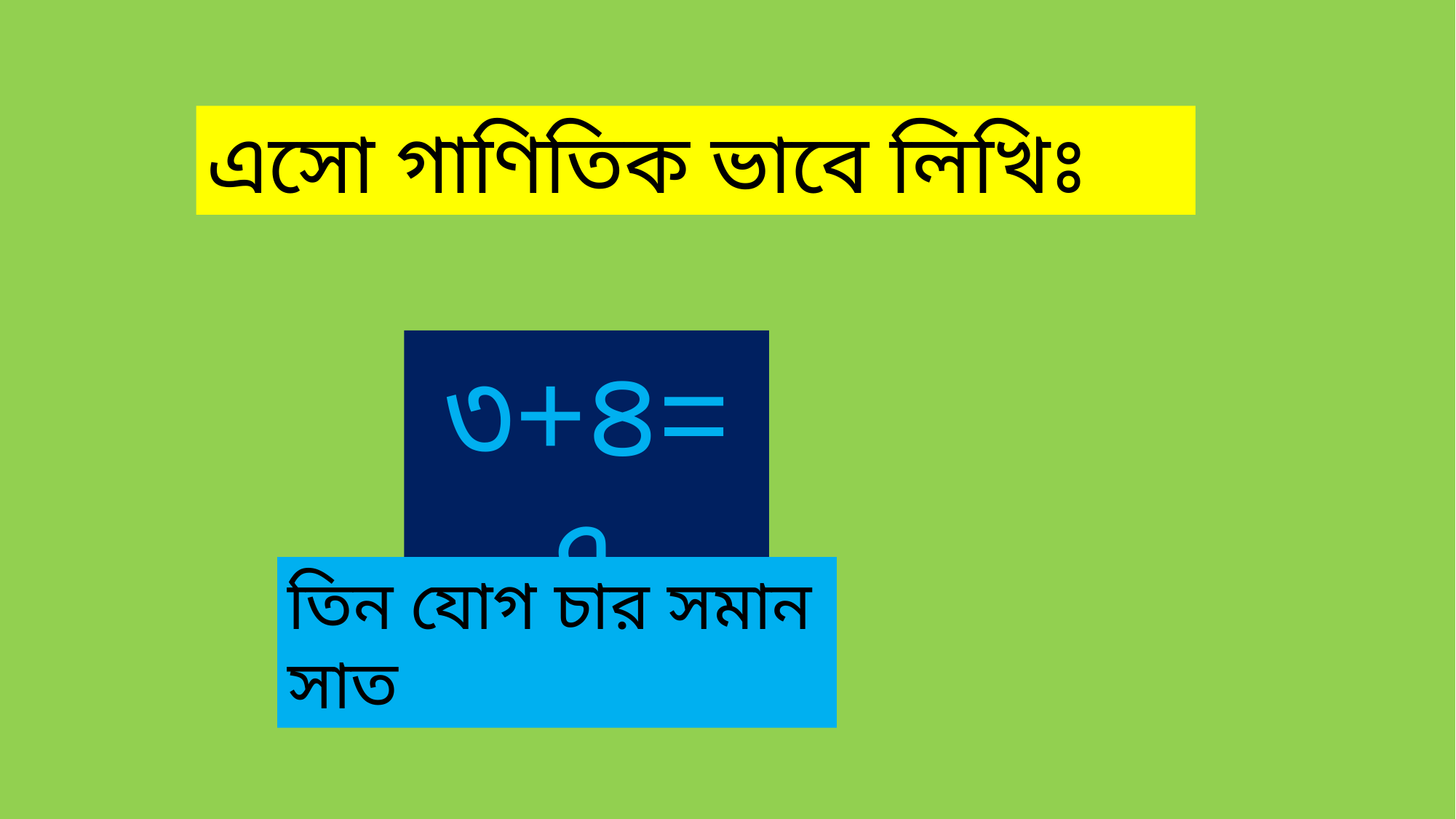

এসো গাণিতিক ভাবে লিখিঃ
৩+৪=৭
তিন যোগ চার সমান সাত